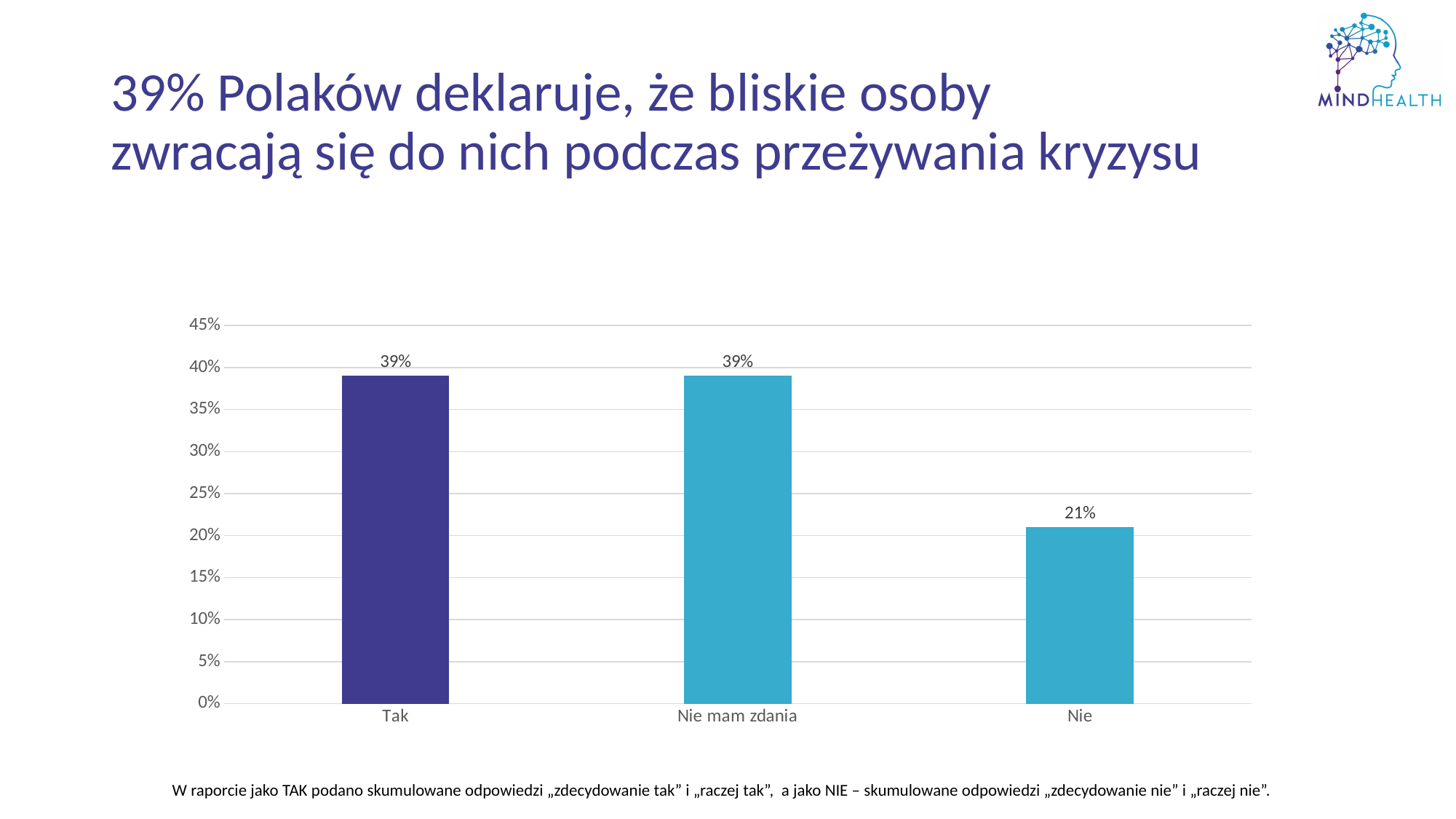

# 39% Polaków deklaruje, że bliskie osoby zwracają się do nich podczas przeżywania kryzysu

### Chart

| Category | Dostęp do psychiatrów w Polsce  |
|---|---|
| Tak | 0.39 |
| Nie mam zdania | 0.39 |
| Nie | 0.21 |
W raporcie jako TAK podano skumulowane odpowiedzi „zdecydowanie tak” i „raczej tak”,  a jako NIE – skumulowane odpowiedzi „zdecydowanie nie” i „raczej nie”.